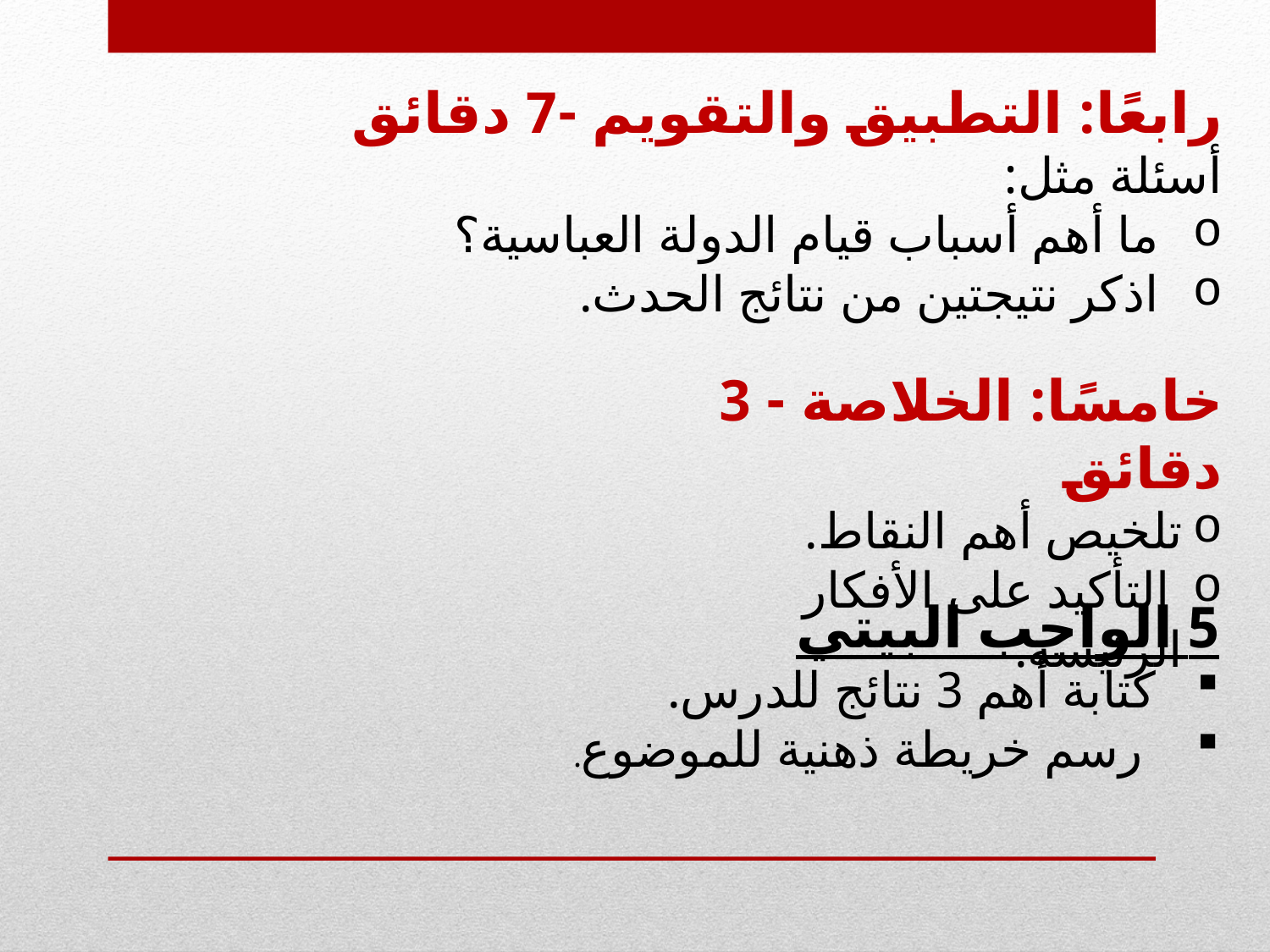

رابعًا: التطبيق والتقويم -7 دقائق
أسئلة مثل:
ما أهم أسباب قيام الدولة العباسية؟
اذكر نتيجتين من نتائج الحدث.
خامسًا: الخلاصة - 3 دقائق
تلخيص أهم النقاط.
 التأكيد على الأفكار الرئيسة.

5 الواجب البيتي
كتابة أهم 3 نتائج للدرس.
 رسم خريطة ذهنية للموضوع.